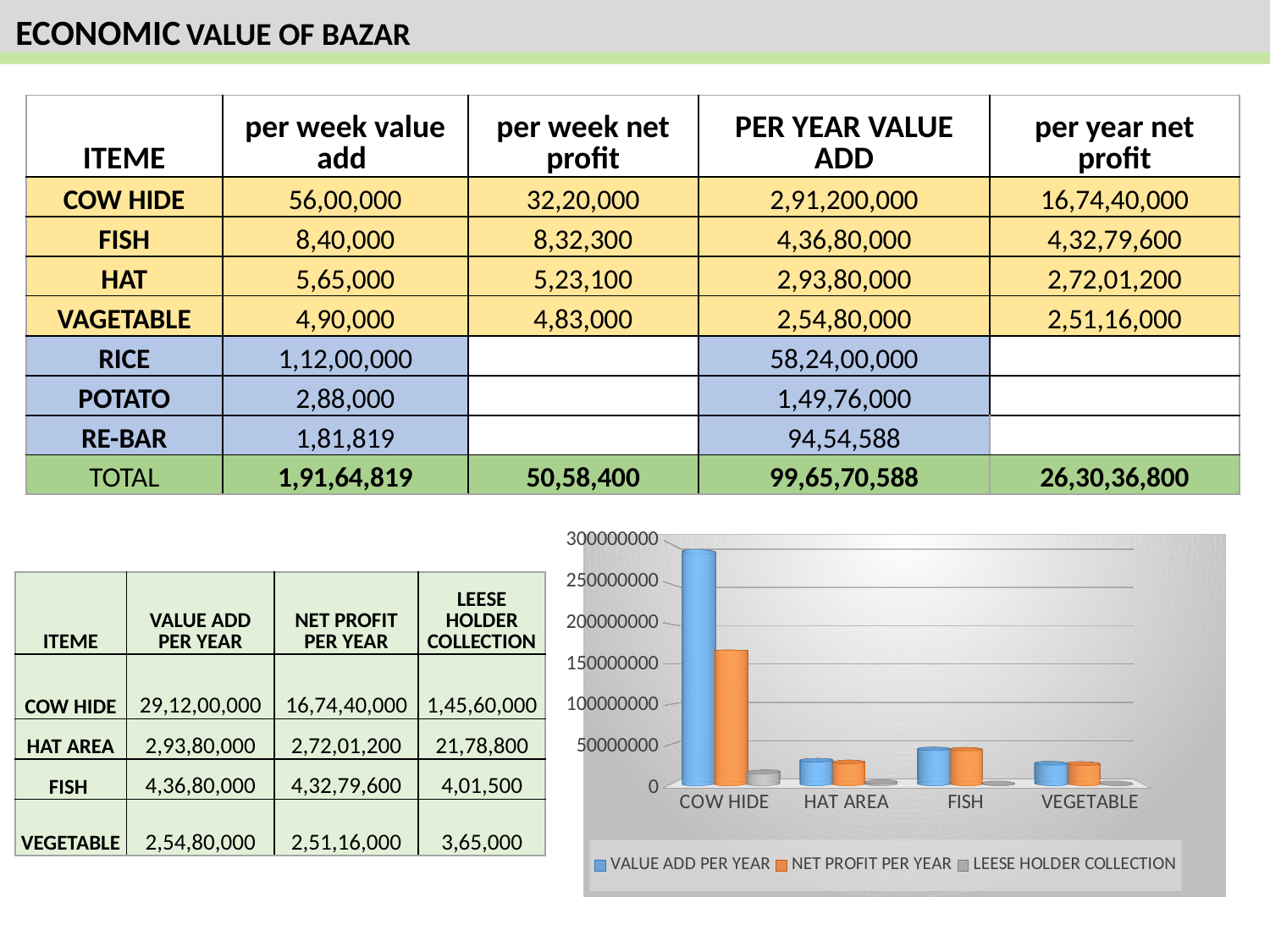

ECONOMIC VALUE OF BAZAR

| ITEME | per week value add | per week net profit | PER YEAR VALUE ADD | per year net profit |
| --- | --- | --- | --- | --- |
| COW HIDE | 56,00,000 | 32,20,000 | 2,91,200,000 | 16,74,40,000 |
| FISH | 8,40,000 | 8,32,300 | 4,36,80,000 | 4,32,79,600 |
| HAT | 5,65,000 | 5,23,100 | 2,93,80,000 | 2,72,01,200 |
| VAGETABLE | 4,90,000 | 4,83,000 | 2,54,80,000 | 2,51,16,000 |
| RICE | 1,12,00,000 |  | 58,24,00,000 |  |
| POTATO | 2,88,000 |  | 1,49,76,000 |  |
| RE-BAR | 1,81,819 |  | 94,54,588 |  |
| TOTAL | 1,91,64,819 | 50,58,400 | 99,65,70,588 | 26,30,36,800 |

[unsupported chart]

| ITEME | VALUE ADD PER YEAR | NET PROFIT PER YEAR | LEESE HOLDER COLLECTION |
| --- | --- | --- | --- |
| COW HIDE | 29,12,00,000 | 16,74,40,000 | 1,45,60,000 |
| HAT AREA | 2,93,80,000 | 2,72,01,200 | 21,78,800 |
| FISH | 4,36,80,000 | 4,32,79,600 | 4,01,500 |
| VEGETABLE | 2,54,80,000 | 2,51,16,000 | 3,65,000 |